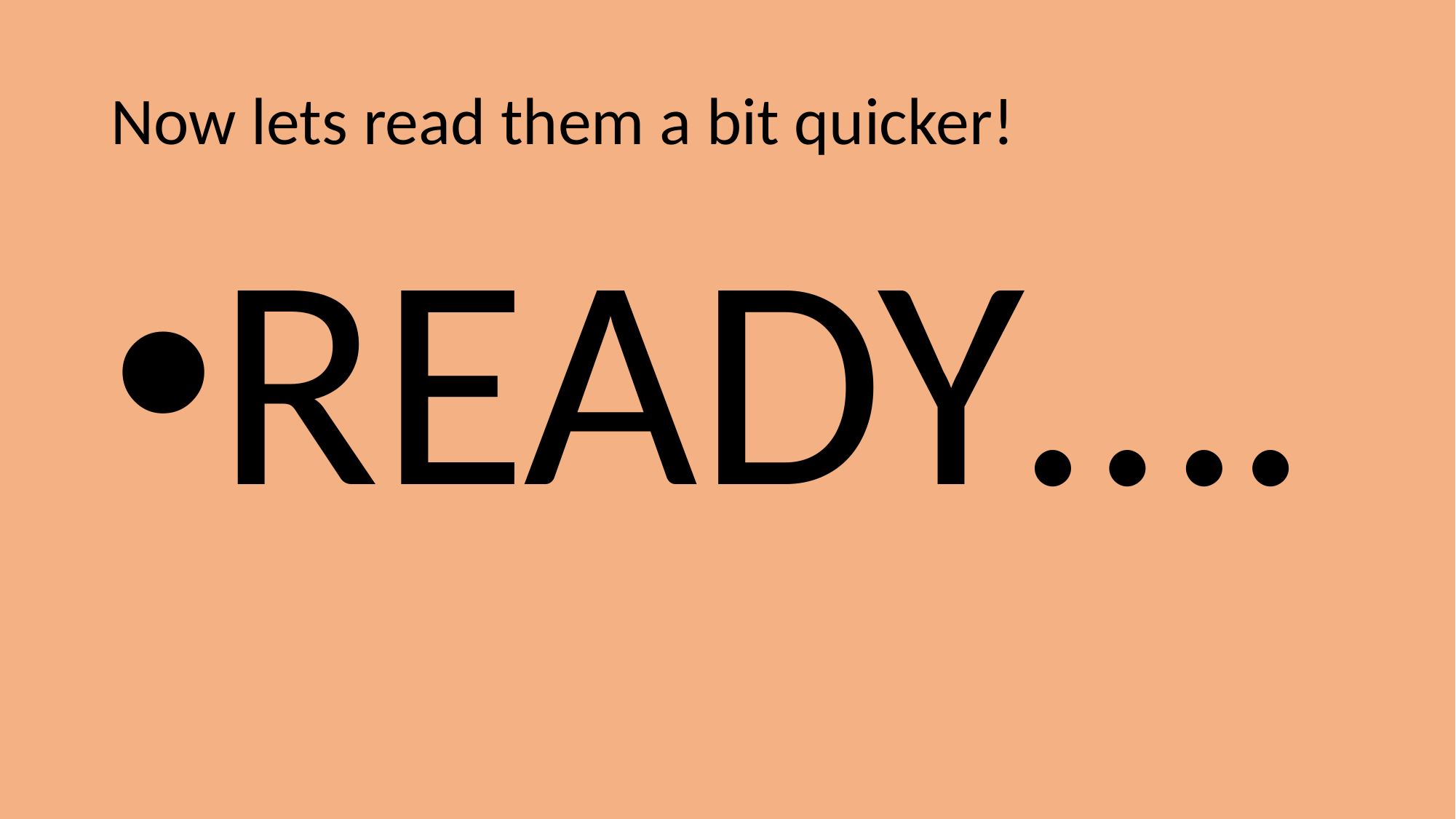

# Now lets read them a bit quicker!
READY….